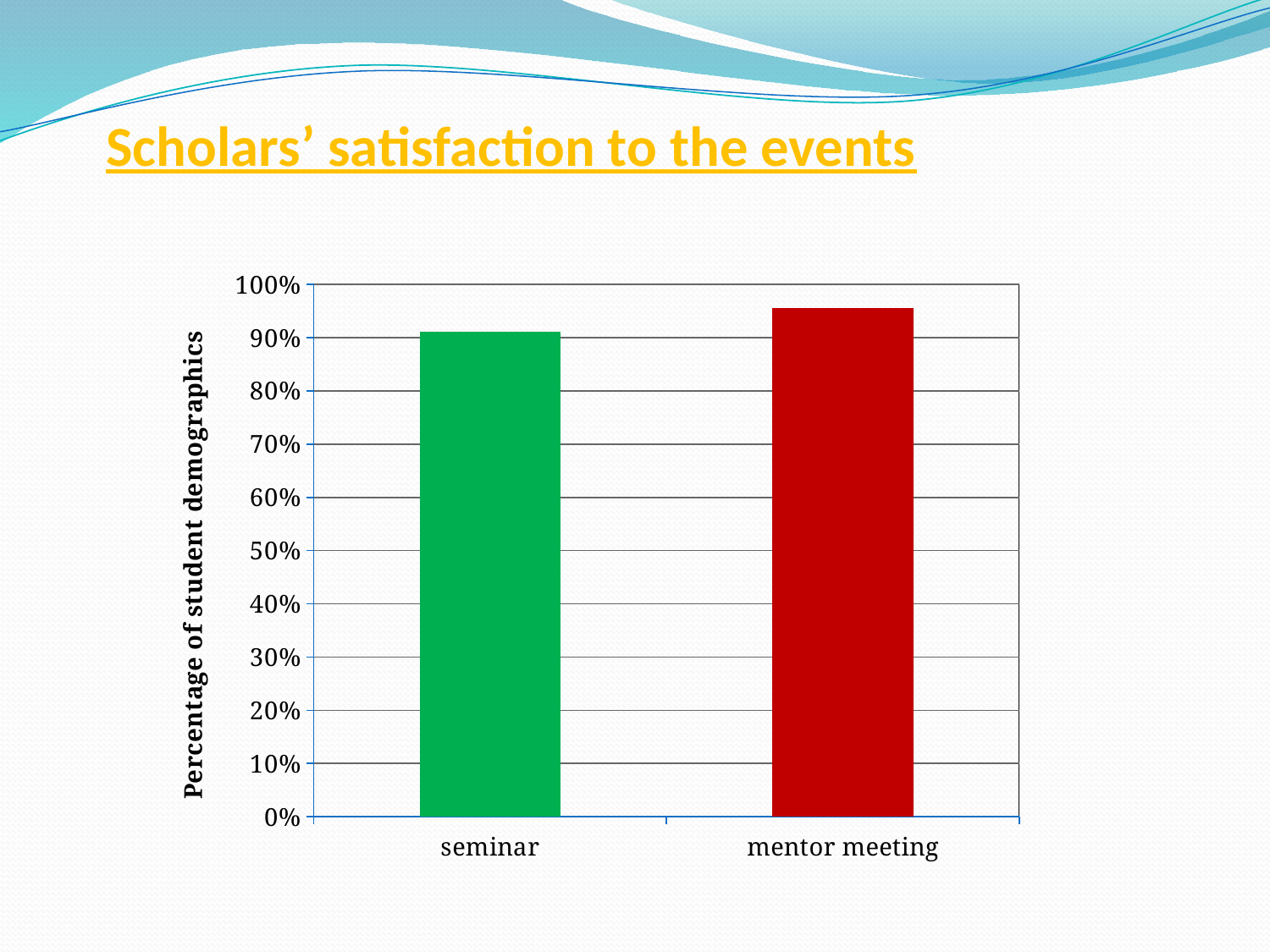

# Scholars’ satisfaction to the events

### Chart

| Category |  |
|---|---|
| seminar | 0.9108333333333333 |
| mentor meeting | 0.95625 |